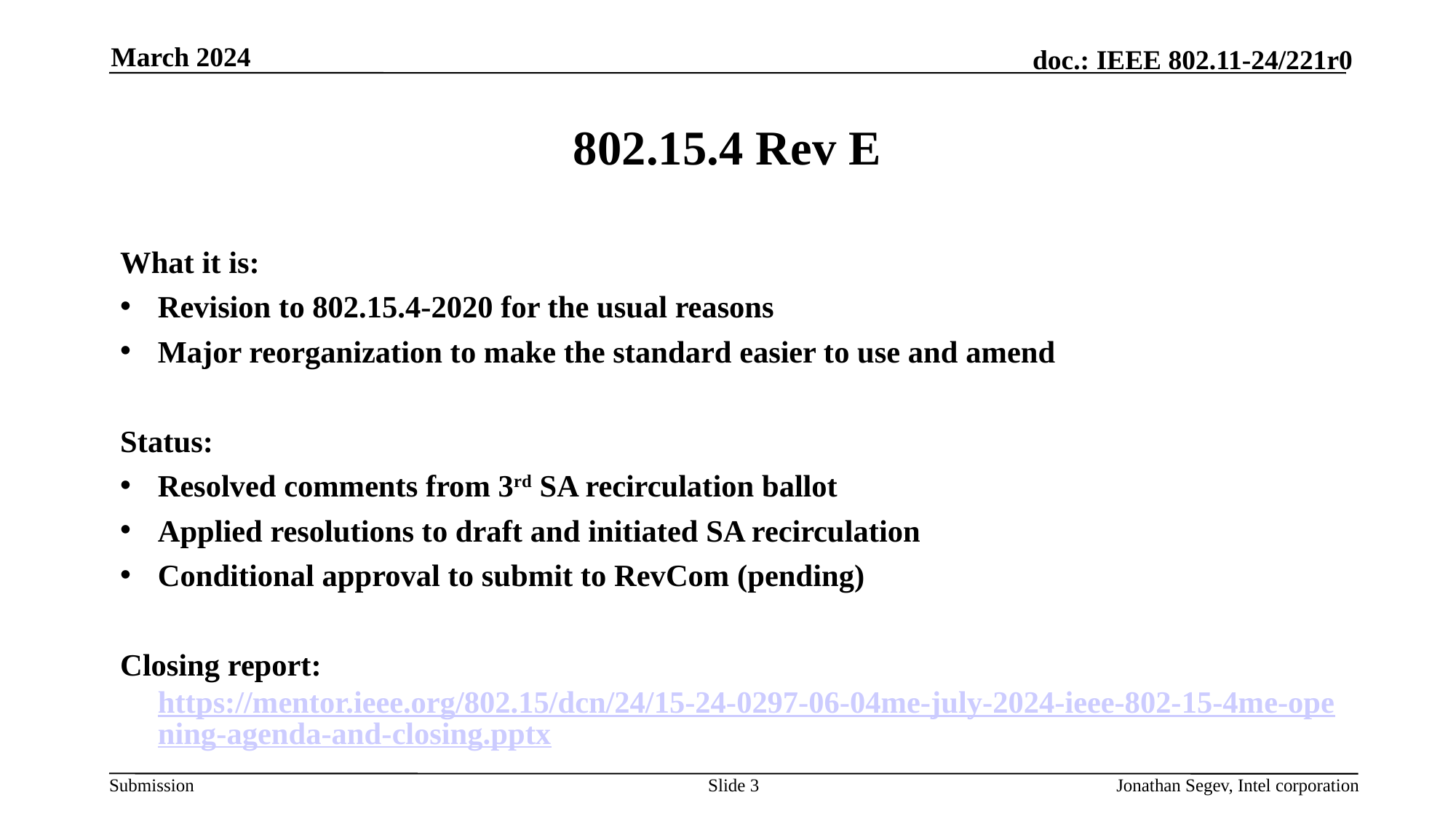

March 2024
# 802.15.4 Rev E
What it is:
Revision to 802.15.4-2020 for the usual reasons
Major reorganization to make the standard easier to use and amend

Status:
Resolved comments from 3rd SA recirculation ballot
Applied resolutions to draft and initiated SA recirculation
Conditional approval to submit to RevCom (pending)

Closing report:  https://mentor.ieee.org/802.15/dcn/24/15-24-0297-06-04me-july-2024-ieee-802-15-4me-opening-agenda-and-closing.pptx

Slide 3
Jonathan Segev, Intel corporation